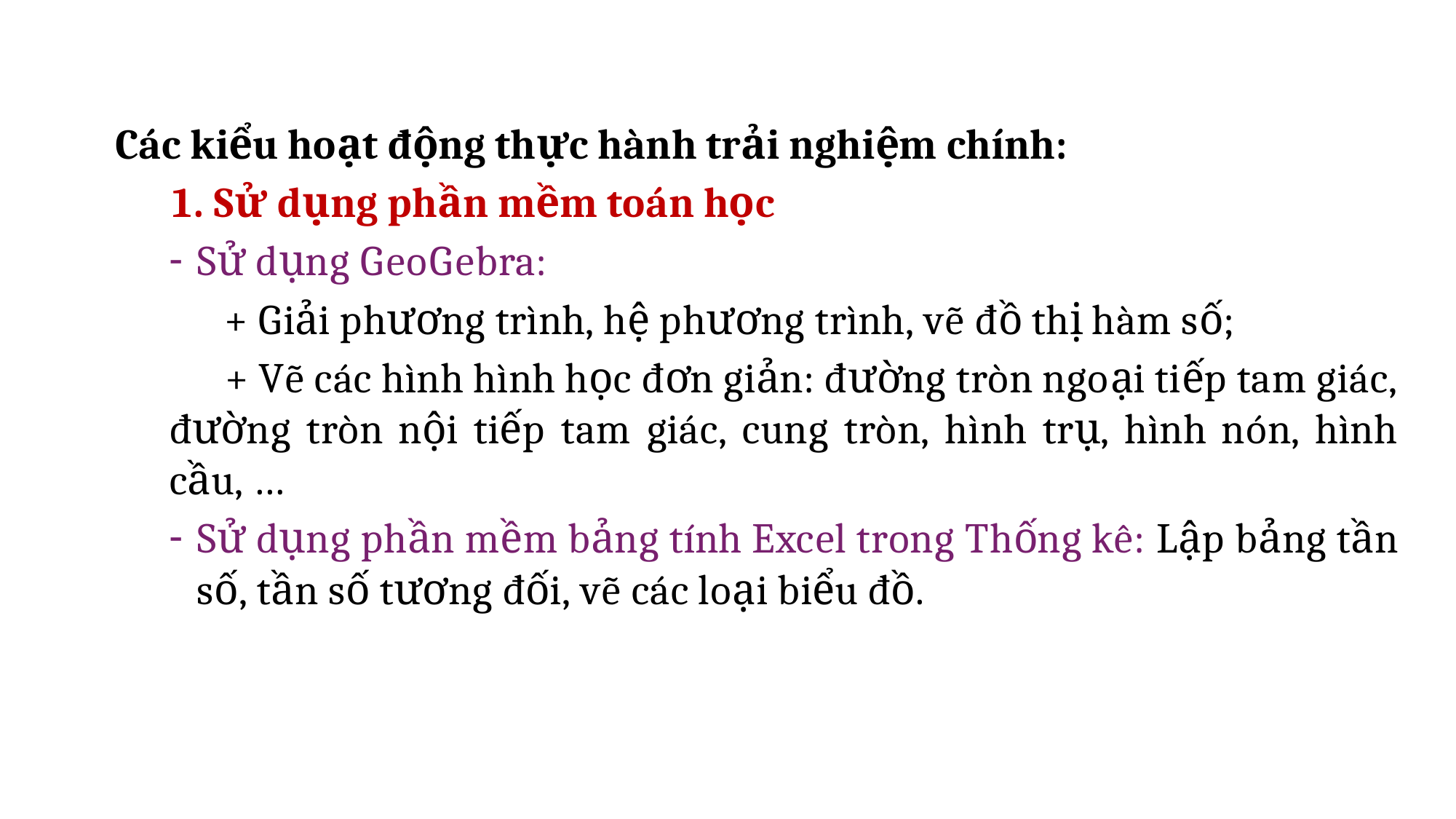

Các kiểu hoạt động thực hành trải nghiệm chính:
1. Sử dụng phần mềm toán học
Sử dụng GeoGebra:
      + Giải phương trình, hệ phương trình, vẽ đồ thị hàm số;
      + Vẽ các hình hình học đơn giản: đường tròn ngoại tiếp tam giác, đường tròn nội tiếp tam giác, cung tròn, hình trụ, hình nón, hình cầu, …
Sử dụng phần mềm bảng tính Excel trong Thống kê: Lập bảng tần số, tần số tương đối, vẽ các loại biểu đồ.